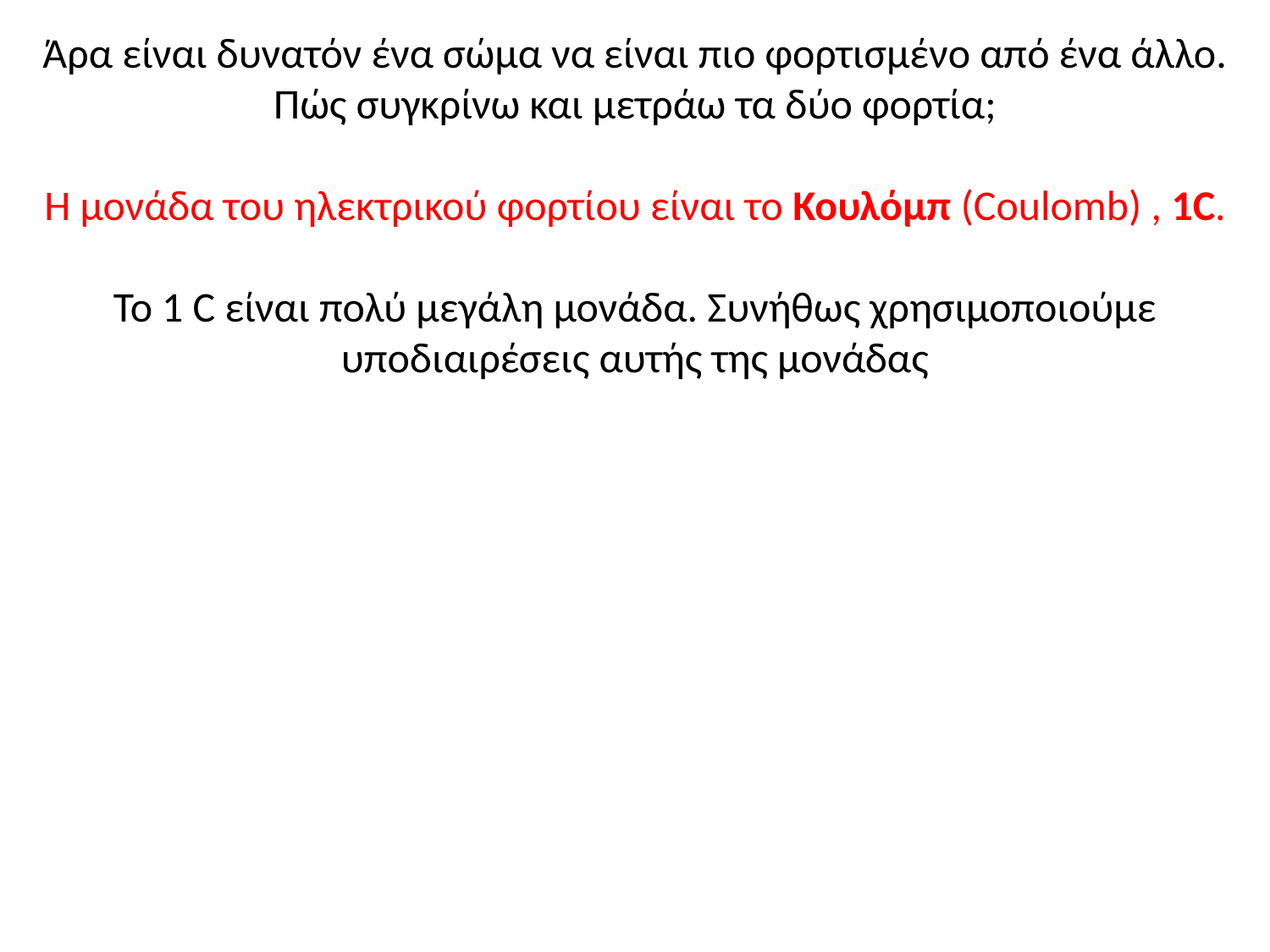

Άρα είναι δυνατόν ένα σώμα να είναι πιο φορτισμένο από ένα άλλο. Πώς συγκρίνω και μετράω τα δύο φορτία;

Η μονάδα του ηλεκτρικού φορτίου είναι το Κουλόμπ (Coulomb) , 1C.

Το 1 C είναι πολύ μεγάλη μονάδα. Συνήθως χρησιμοποιούμε υποδιαιρέσεις αυτής της μονάδας